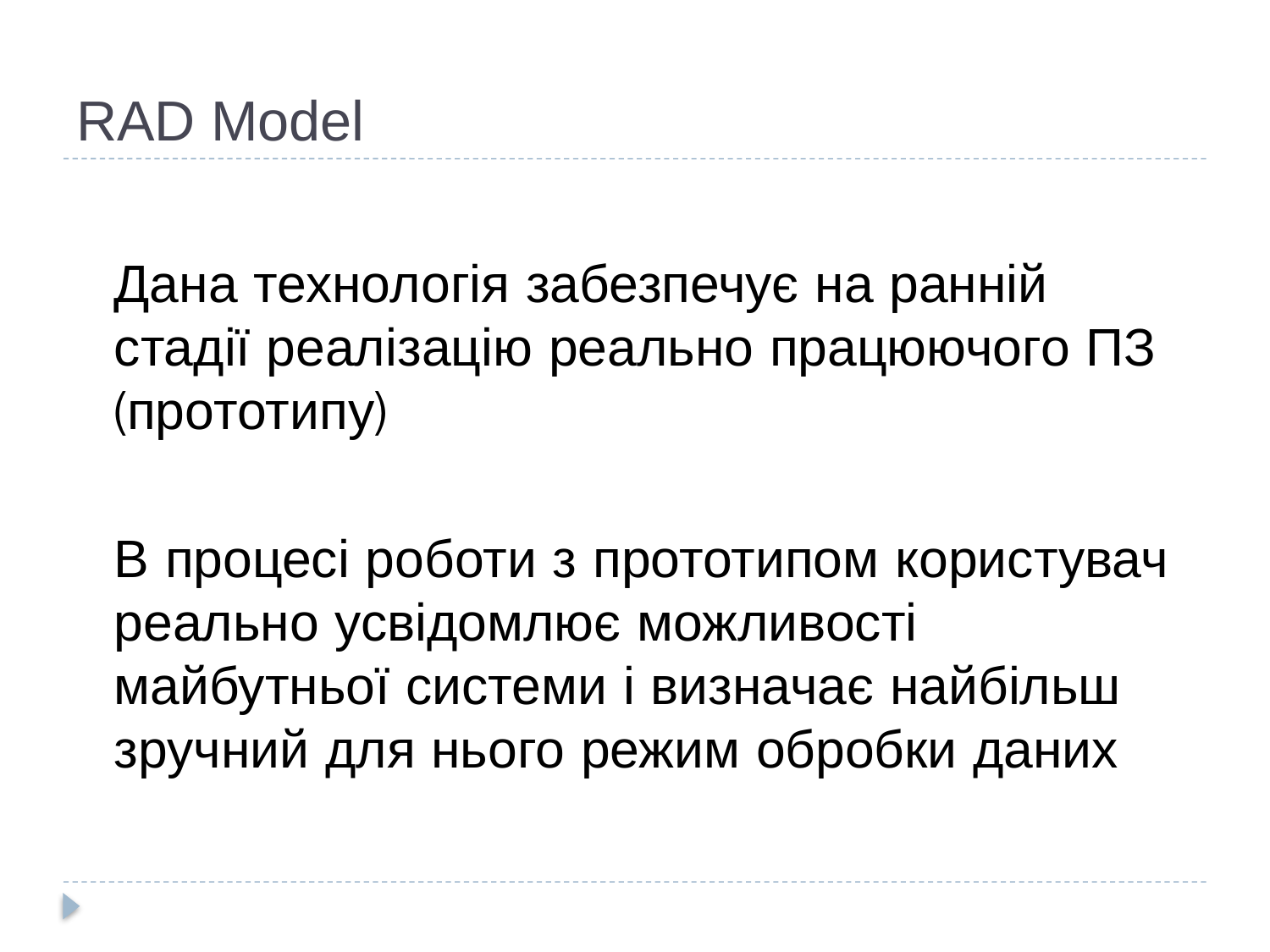

# RAD Model

	Дана технологія забезпечує на ранній стадії реалізацію реально працюючого ПЗ (прототипу)

	В процесі роботи з прототипом користувач реально усвідомлює можливості майбутньої системи і визначає найбільш зручний для нього режим обробки даних